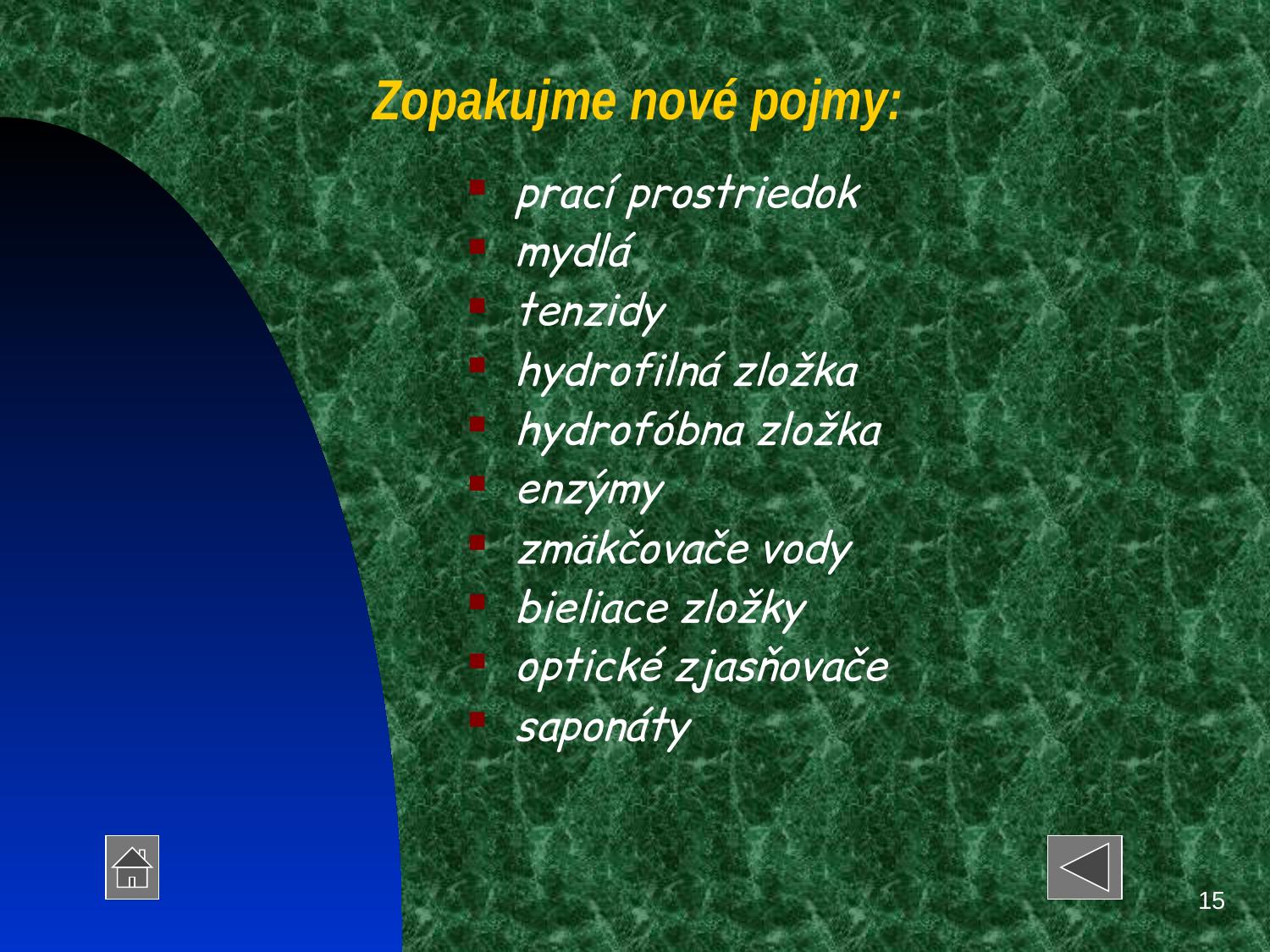

# Zopakujme nové pojmy:
prací prostriedok
mydlá
tenzidy
hydrofilná zložka
hydrofóbna zložka
enzýmy
zmäkčovače vody
bieliace zložky
optické zjasňovače
saponáty

15